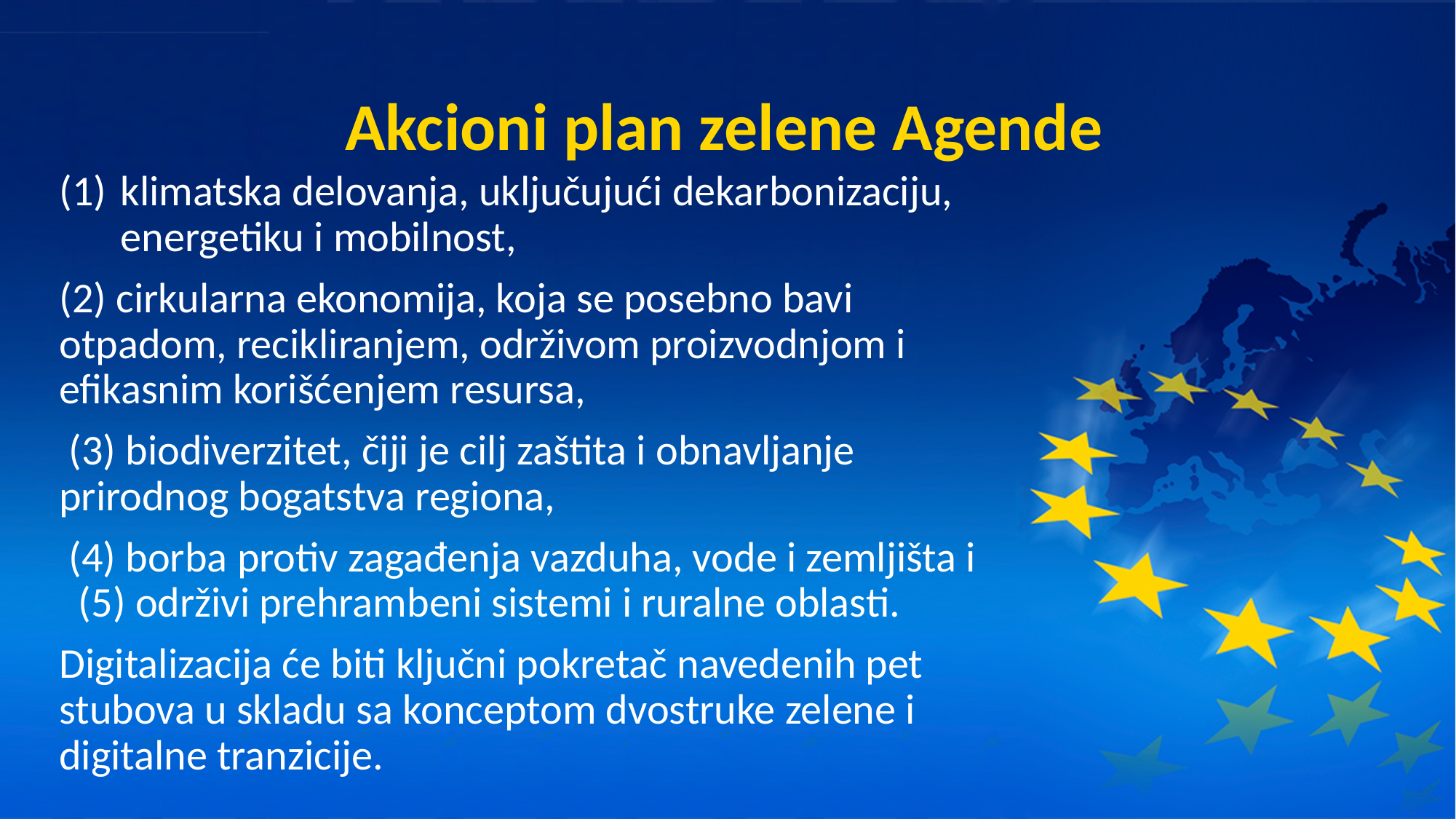

# Akcioni plan zelene Agende
klimatska delovanja, uključujući dekarbonizaciju, energetiku i mobilnost,
(2) cirkularna ekonomija, koja se posebno bavi otpadom, recikliranjem, održivom proizvodnjom i efikasnim korišćenjem resursa,
 (3) biodiverzitet, čiji je cilj zaštita i obnavljanje prirodnog bogatstva regiona,
 (4) borba protiv zagađenja vazduha, vode i zemljišta i       (5) održivi prehrambeni sistemi i ruralne oblasti.
Digitalizacija će biti ključni pokretač navedenih pet stubova u skladu sa konceptom dvostruke zelene i digitalne tranzicije.